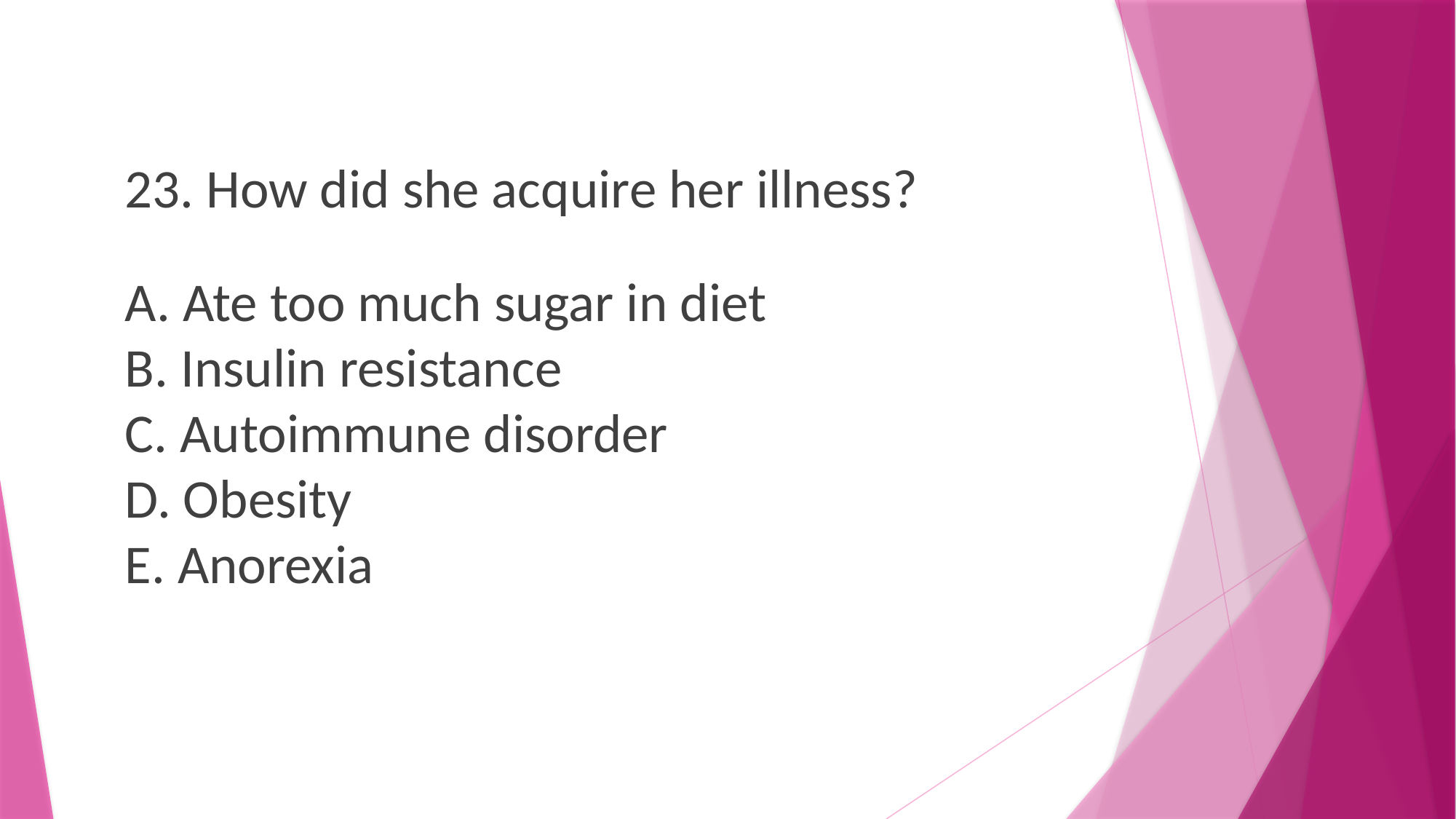

23. How did she acquire her illness?
A. Ate too much sugar in diet
B. Insulin resistance
C. Autoimmune disorder
D. Obesity
E. Anorexia